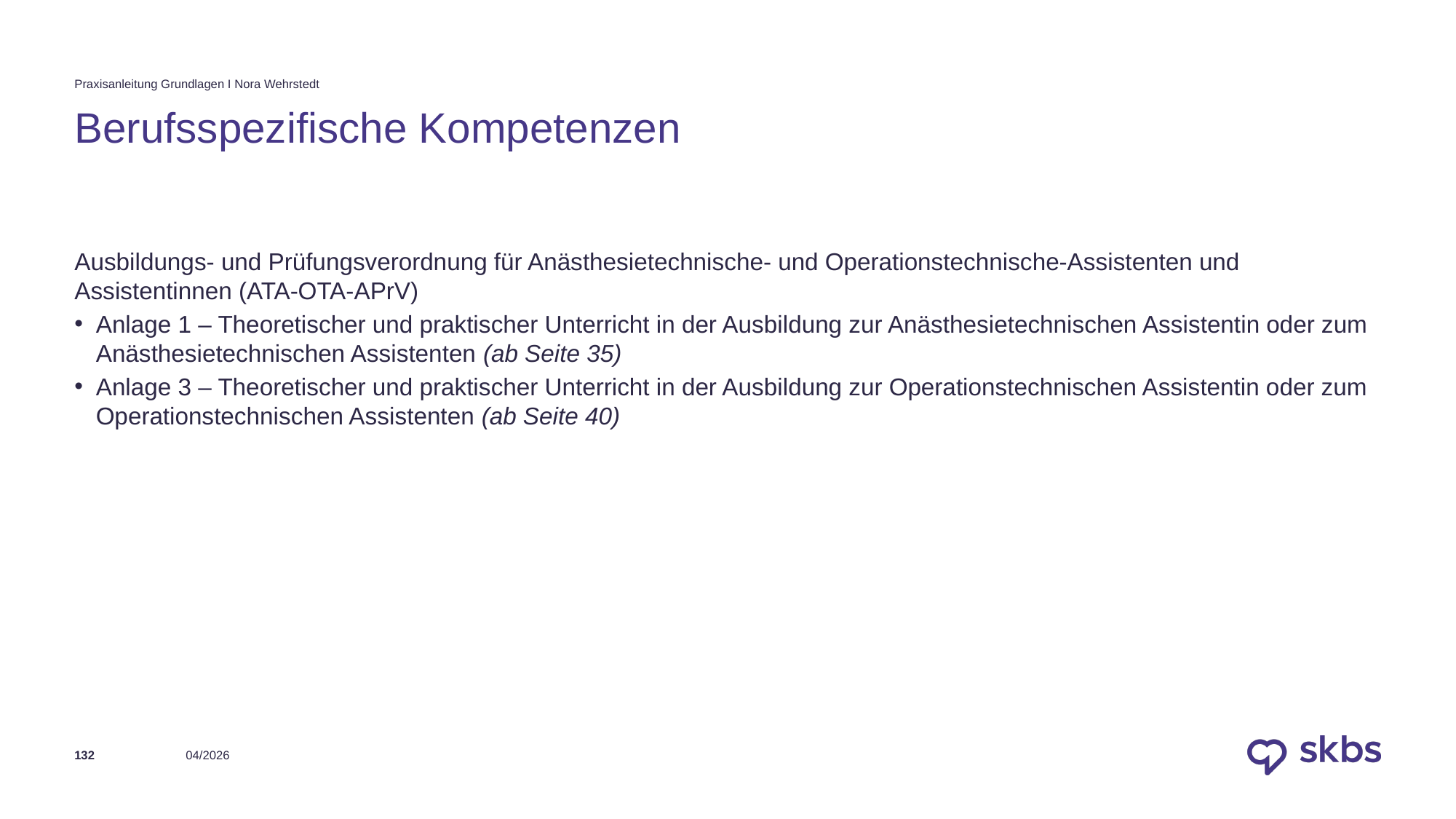

Praxisanleitung Grundlagen I Nora Wehrstedt
# Berufsspezifische Kompetenzen
Ausbildungs- und Prüfungsverordnung für Anästhesietechnische- und Operationstechnische-Assistenten und Assistentinnen (ATA-OTA-APrV)
Anlage 1 – Theoretischer und praktischer Unterricht in der Ausbildung zur Anästhesietechnischen Assistentin oder zum Anästhesietechnischen Assistenten (ab Seite 35)
Anlage 3 – Theoretischer und praktischer Unterricht in der Ausbildung zur Operationstechnischen Assistentin oder zum Operationstechnischen Assistenten (ab Seite 40)

132
04/2026